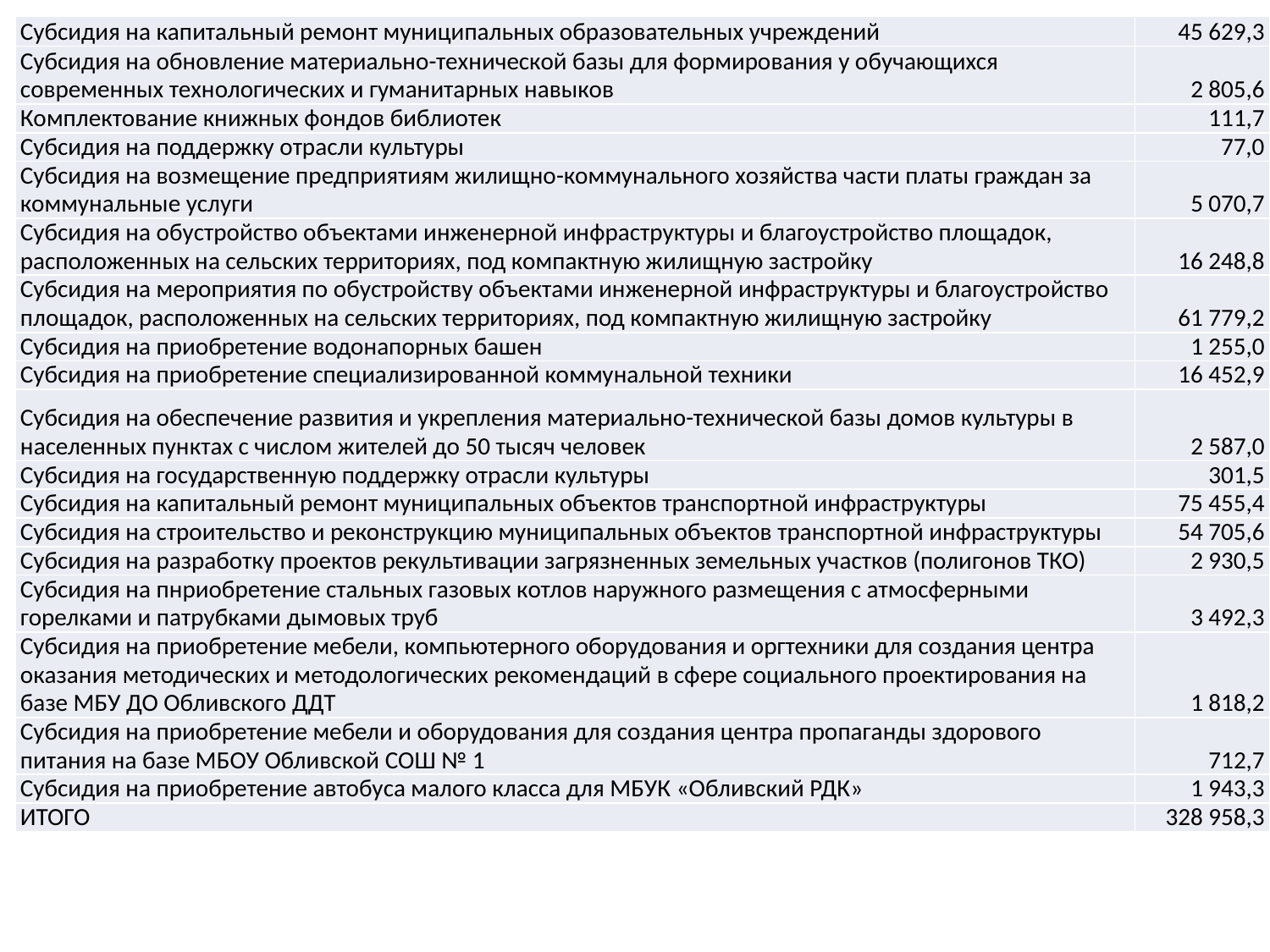

| Субсидия на капитальный ремонт муниципальных образовательных учреждений | 45 629,3 |
| --- | --- |
| Субсидия на обновление материально-технической базы для формирования у обучающихся современных технологических и гуманитарных навыков | 2 805,6 |
| Комплектование книжных фондов библиотек | 111,7 |
| Субсидия на поддержку отрасли культуры | 77,0 |
| Субсидия на возмещение предприятиям жилищно-коммунального хозяйства части платы граждан за коммунальные услуги | 5 070,7 |
| Субсидия на обустройство объектами инженерной инфраструктуры и благоустройство площадок, расположенных на сельских территориях, под компактную жилищную застройку | 16 248,8 |
| Субсидия на мероприятия по обустройству объектами инженерной инфраструктуры и благоустройство площадок, расположенных на сельских территориях, под компактную жилищную застройку | 61 779,2 |
| Субсидия на приобретение водонапорных башен | 1 255,0 |
| Субсидия на приобретение специализированной коммунальной техники | 16 452,9 |
| Субсидия на обеспечение развития и укрепления материально-технической базы домов культуры в населенных пунктах с числом жителей до 50 тысяч человек | 2 587,0 |
| Субсидия на государственную поддержку отрасли культуры | 301,5 |
| Субсидия на капитальный ремонт муниципальных объектов транспортной инфраструктуры | 75 455,4 |
| Субсидия на строительство и реконструкцию муниципальных объектов транспортной инфраструктуры | 54 705,6 |
| Субсидия на разработку проектов рекультивации загрязненных земельных участков (полигонов ТКО) | 2 930,5 |
| Субсидия на пнриобретение стальных газовых котлов наружного размещения с атмосферными горелками и патрубками дымовых труб | 3 492,3 |
| Субсидия на приобретение мебели, компьютерного оборудования и оргтехники для создания центра оказания методических и методологических рекомендаций в сфере социального проектирования на базе МБУ ДО Обливского ДДТ | 1 818,2 |
| Субсидия на приобретение мебели и оборудования для создания центра пропаганды здорового питания на базе МБОУ Обливской СОШ № 1 | 712,7 |
| Субсидия на приобретение автобуса малого класса для МБУК «Обливский РДК» | 1 943,3 |
| ИТОГО | 328 958,3 |